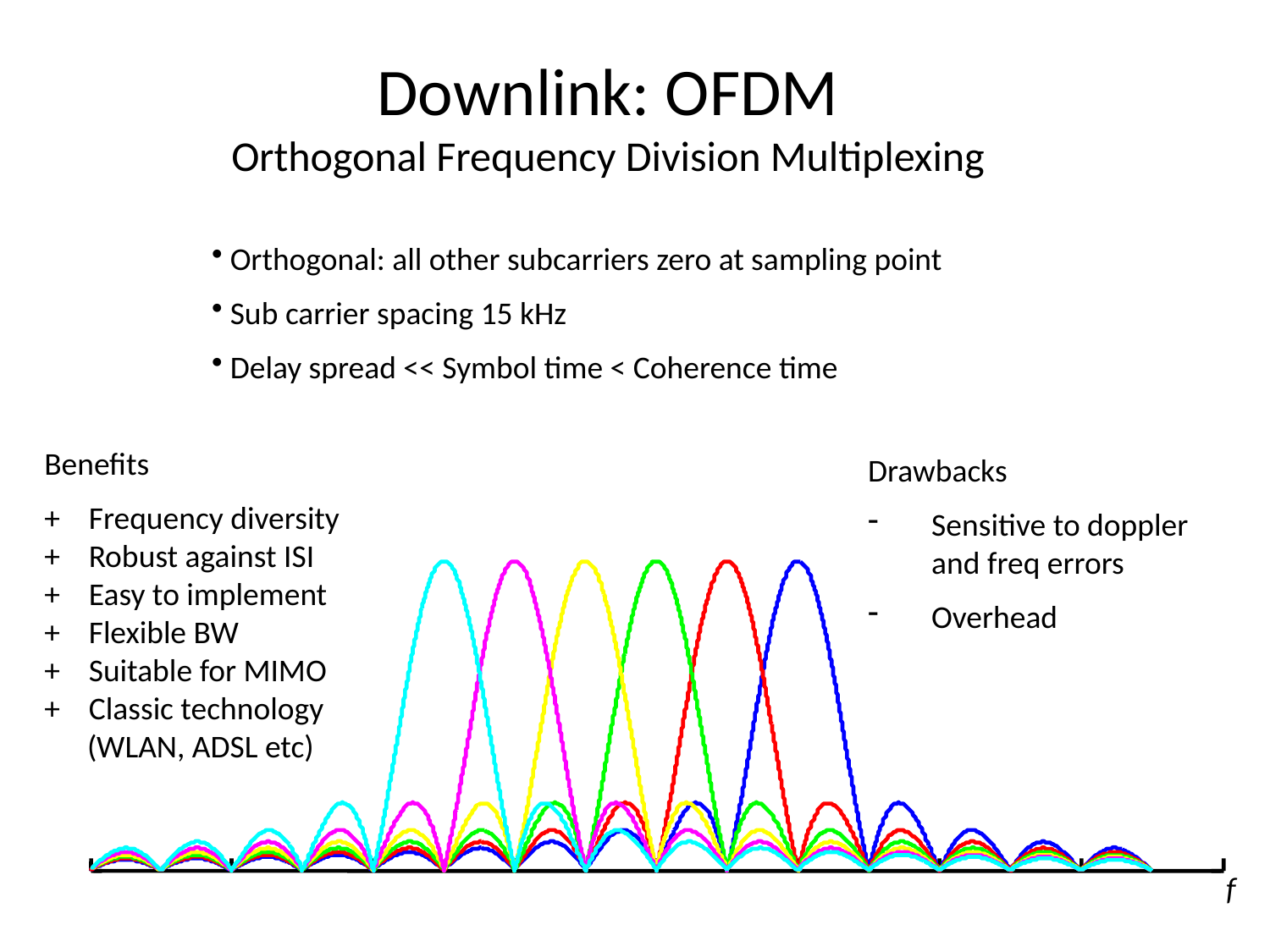

# Downlink: OFDM Orthogonal Frequency Division Multiplexing
 Orthogonal: all other subcarriers zero at sampling point
 Sub carrier spacing 15 kHz
 Delay spread << Symbol time < Coherence time
Benefits
+    Frequency diversity
+    Robust against ISI
+    Easy to implement
+    Flexible BW
+    Suitable for MIMO
+    Classic technology
      (WLAN, ADSL etc)
Drawbacks
Sensitive to doppler and freq errors
Overhead

f